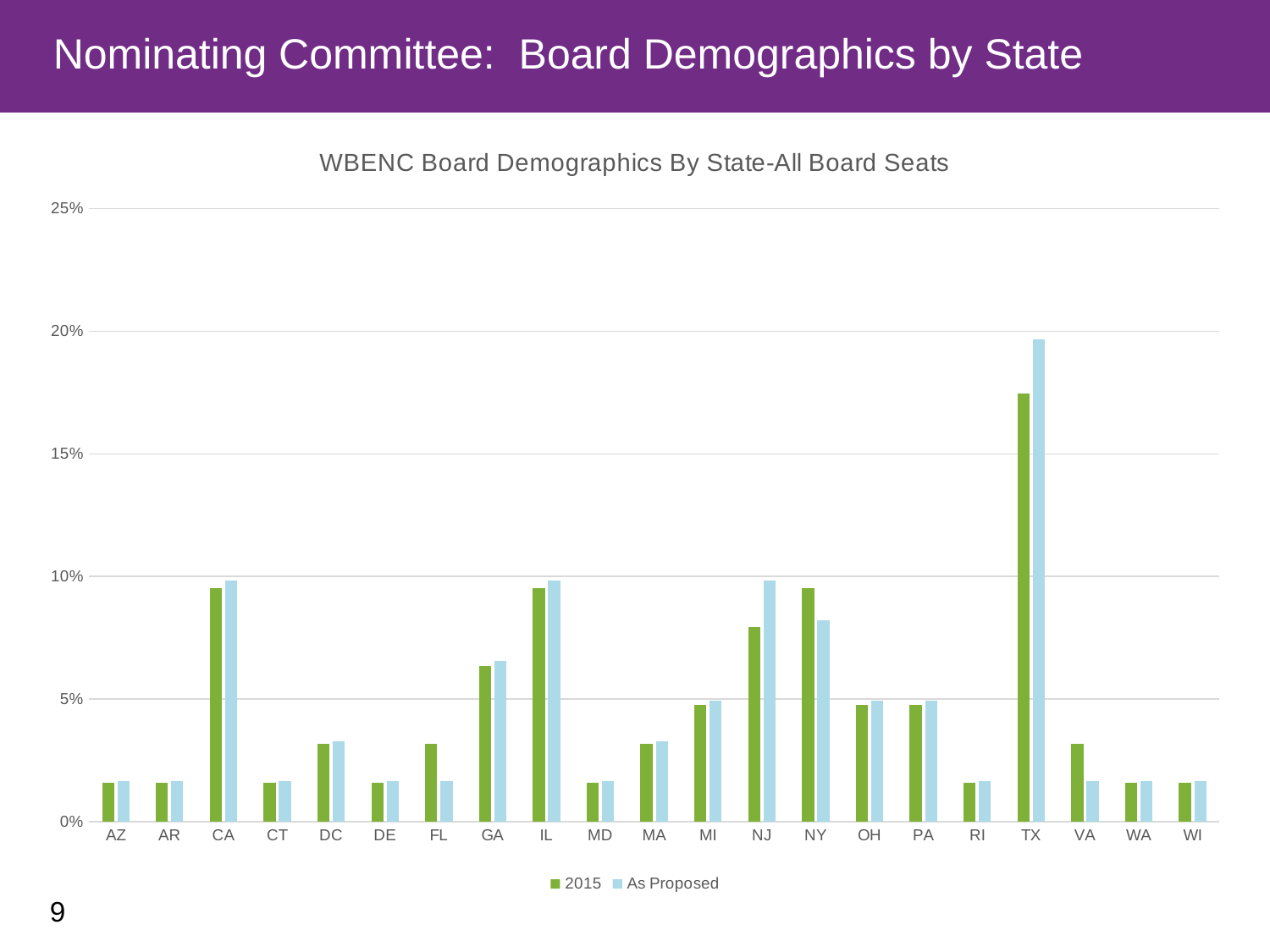

# Nominating Committee:  Board Demographics by State

### Chart: WBENC Board Demographics By State-All Board Seats

| Category | 2015 | As Proposed |
|---|---|---|
| AZ | 0.015873015873015872 | 0.01639344262295082 |
| AR | 0.015873015873015872 | 0.01639344262295082 |
| CA | 0.09523809523809523 | 0.09836065573770492 |
| CT | 0.015873015873015872 | 0.01639344262295082 |
| DC | 0.031746031746031744 | 0.03278688524590164 |
| DE | 0.015873015873015872 | 0.01639344262295082 |
| FL | 0.031746031746031744 | 0.01639344262295082 |
| GA | 0.06349206349206349 | 0.06557377049180328 |
| IL | 0.09523809523809523 | 0.09836065573770492 |
| MD | 0.015873015873015872 | 0.01639344262295082 |
| MA | 0.031746031746031744 | 0.03278688524590164 |
| MI | 0.047619047619047616 | 0.04918032786885246 |
| NJ | 0.07936507936507936 | 0.09836065573770492 |
| NY | 0.09523809523809523 | 0.08196721311475409 |
| OH | 0.047619047619047616 | 0.04918032786885246 |
| PA | 0.047619047619047616 | 0.04918032786885246 |
| RI | 0.015873015873015872 | 0.01639344262295082 |
| TX | 0.1746031746031746 | 0.19672131147540983 |
| VA | 0.031746031746031744 | 0.01639344262295082 |
| WA | 0.015873015873015872 | 0.01639344262295082 |
| WI | 0.015873015873015872 | 0.01639344262295082 |